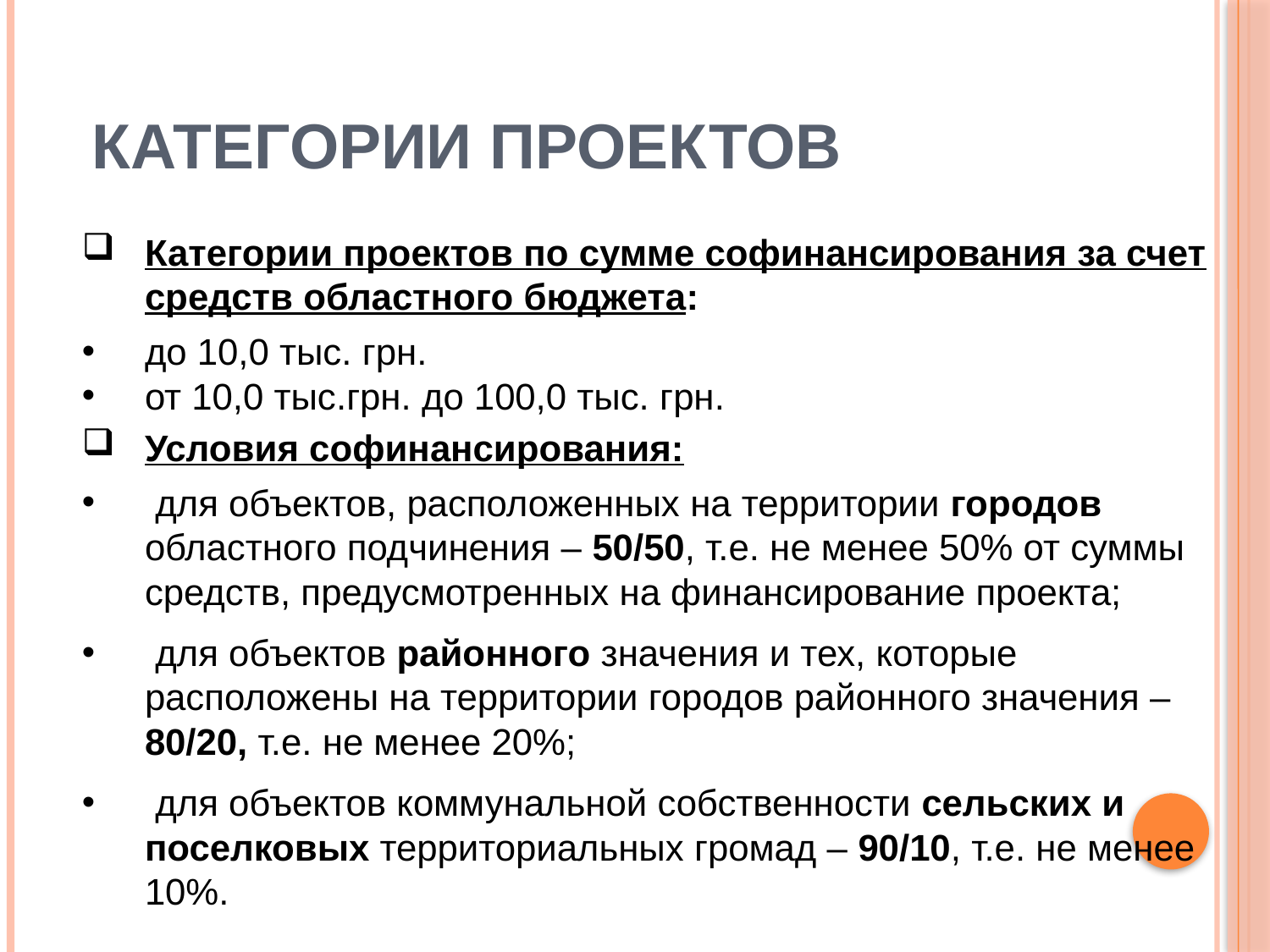

Категории проектов
Категории проектов по сумме софинансирования за счет средств областного бюджета:
до 10,0 тыс. грн.
от 10,0 тыс.грн. до 100,0 тыс. грн.
Условия софинансирования:
 для объектов, расположенных на территории городов областного подчинения – 50/50, т.е. не менее 50% от суммы средств, предусмотренных на финансирование проекта;
 для объектов районного значения и тех, которые расположены на территории городов районного значения – 80/20, т.е. не менее 20%;
 для объектов коммунальной собственности сельских и поселковых территориальных громад – 90/10, т.е. не менее 10%.